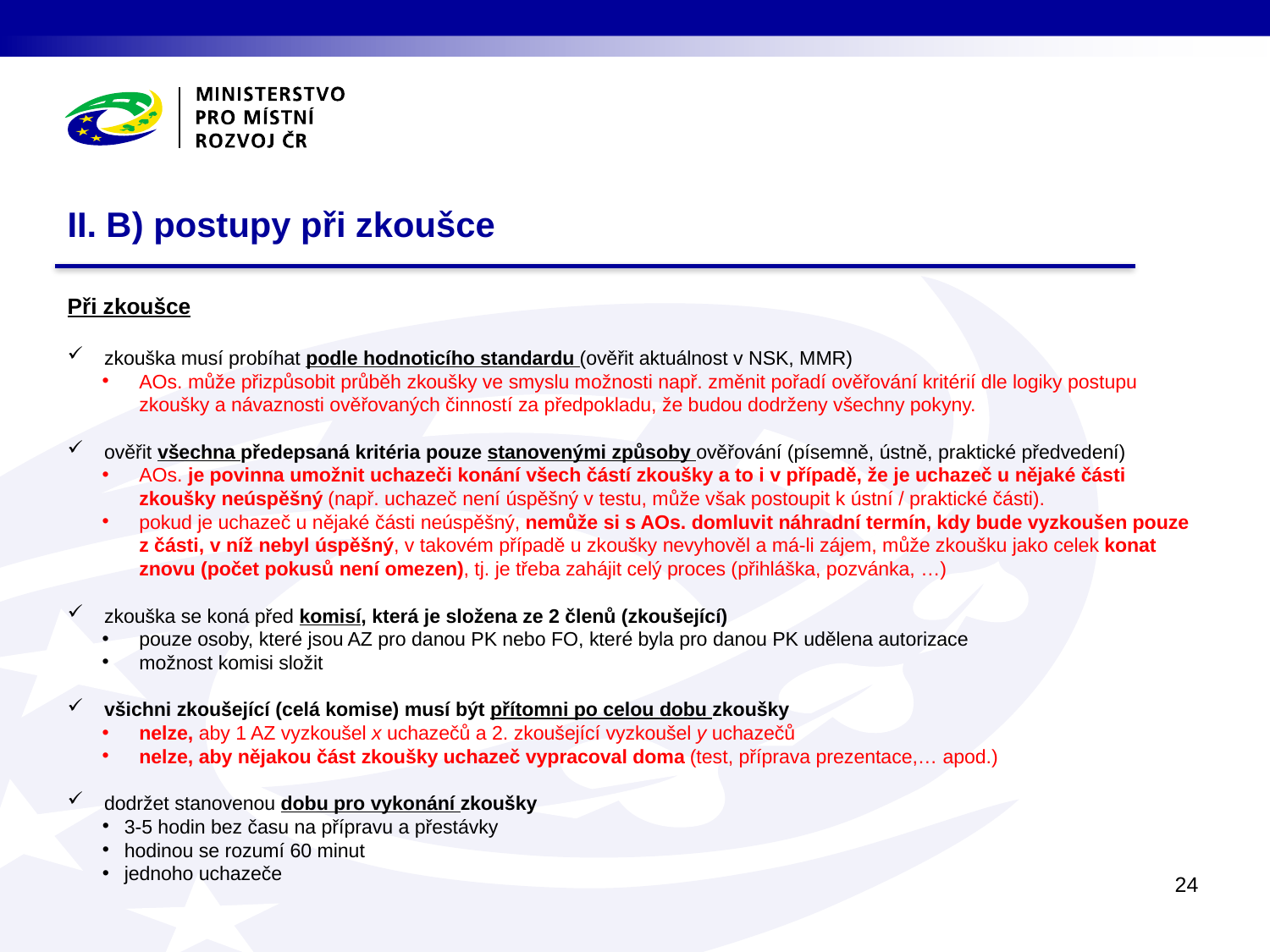

# II. B) postupy při zkoušce
Při zkoušce

zkouška musí probíhat podle hodnoticího standardu (ověřit aktuálnost v NSK, MMR)
AOs. může přizpůsobit průběh zkoušky ve smyslu možnosti např. změnit pořadí ověřování kritérií dle logiky postupu zkoušky a návaznosti ověřovaných činností za předpokladu, že budou dodrženy všechny pokyny.

ověřit všechna předepsaná kritéria pouze stanovenými způsoby ověřování (písemně, ústně, praktické předvedení)
AOs. je povinna umožnit uchazeči konání všech částí zkoušky a to i v případě, že je uchazeč u nějaké části zkoušky neúspěšný (např. uchazeč není úspěšný v testu, může však postoupit k ústní / praktické části).
pokud je uchazeč u nějaké části neúspěšný, nemůže si s AOs. domluvit náhradní termín, kdy bude vyzkoušen pouze z části, v níž nebyl úspěšný, v takovém případě u zkoušky nevyhověl a má-li zájem, může zkoušku jako celek konat znovu (počet pokusů není omezen), tj. je třeba zahájit celý proces (přihláška, pozvánka, …)

zkouška se koná před komisí, která je složena ze 2 členů (zkoušející)
pouze osoby, které jsou AZ pro danou PK nebo FO, které byla pro danou PK udělena autorizace
možnost komisi složit

všichni zkoušející (celá komise) musí být přítomni po celou dobu zkoušky
nelze, aby 1 AZ vyzkoušel x uchazečů a 2. zkoušející vyzkoušel y uchazečů
nelze, aby nějakou část zkoušky uchazeč vypracoval doma (test, příprava prezentace,… apod.)

dodržet stanovenou dobu pro vykonání zkoušky
3-5 hodin bez času na přípravu a přestávky
hodinou se rozumí 60 minut
jednoho uchazeče

24